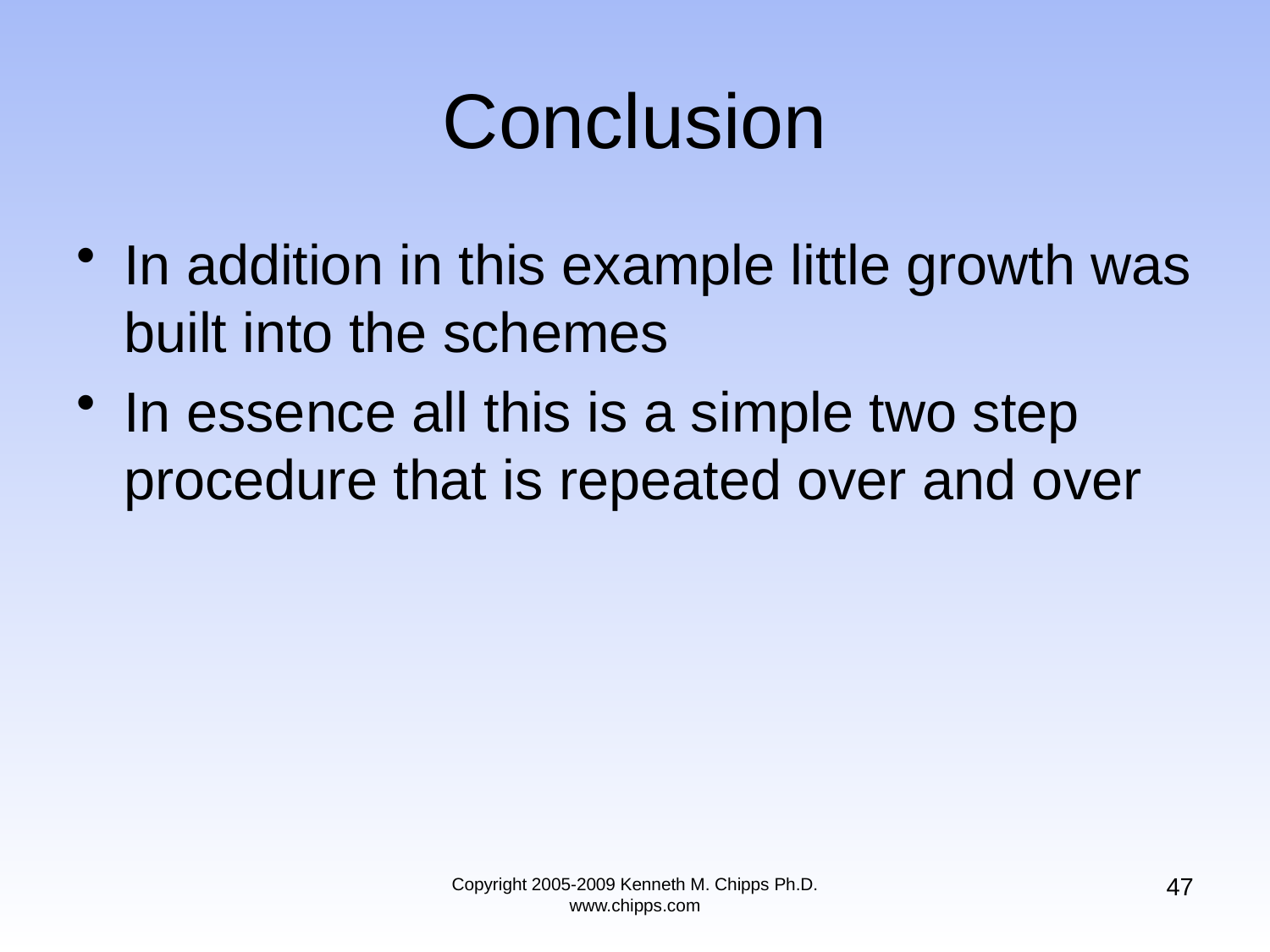

# Conclusion
In addition in this example little growth was built into the schemes
In essence all this is a simple two step procedure that is repeated over and over
47
Copyright 2005-2009 Kenneth M. Chipps Ph.D. www.chipps.com